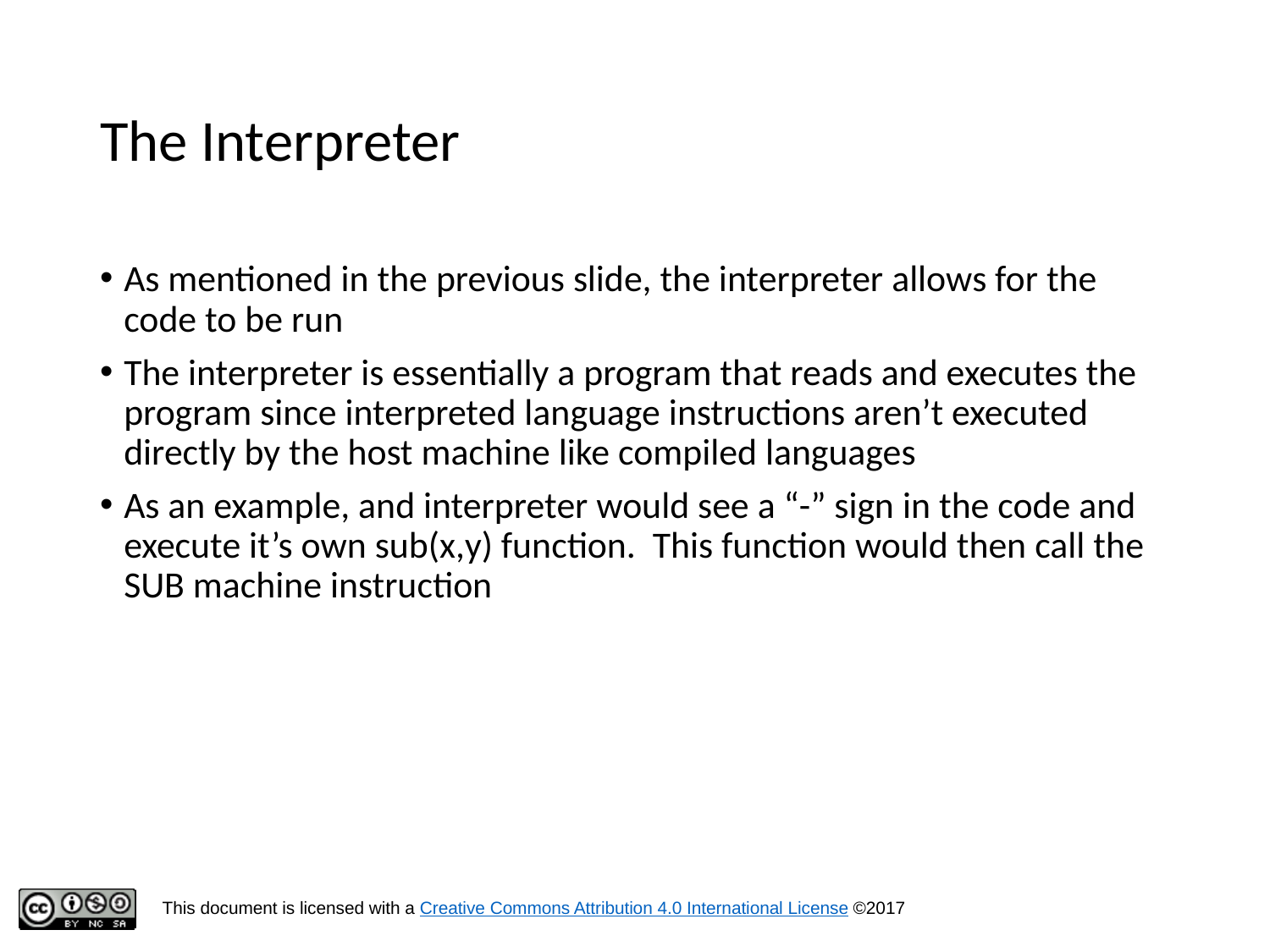

# The Interpreter
As mentioned in the previous slide, the interpreter allows for the code to be run
The interpreter is essentially a program that reads and executes the program since interpreted language instructions aren’t executed directly by the host machine like compiled languages
As an example, and interpreter would see a “-” sign in the code and execute it’s own sub(x,y) function.  This function would then call the SUB machine instruction